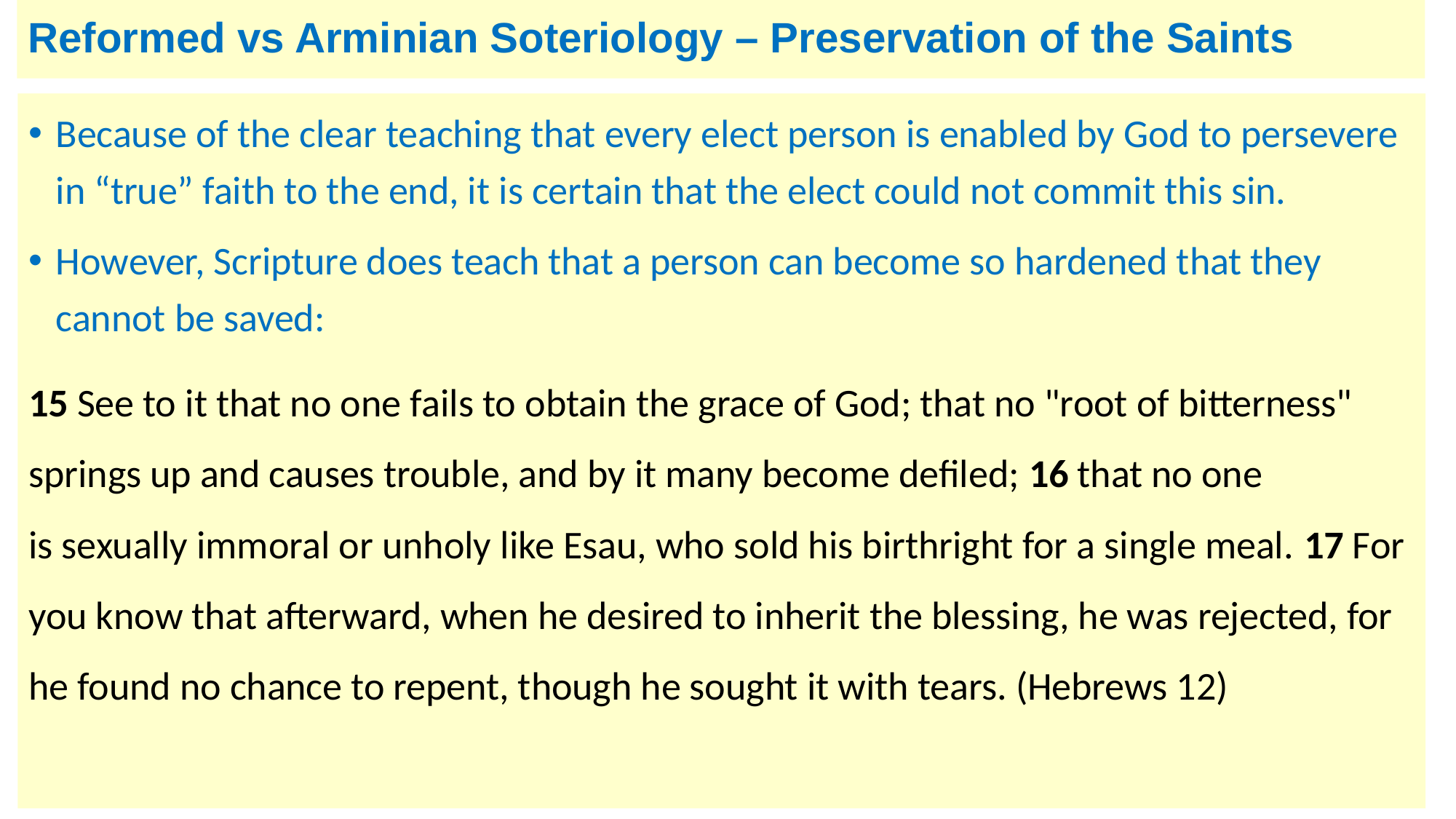

# Reformed vs Arminian Soteriology – Preservation of the Saints
Because of the clear teaching that every elect person is enabled by God to persevere in “true” faith to the end, it is certain that the elect could not commit this sin.
However, Scripture does teach that a person can become so hardened that they cannot be saved:
15 See to it that no one fails to obtain the grace of God; that no "root of bitterness" springs up and causes trouble, and by it many become defiled; 16 that no one is sexually immoral or unholy like Esau, who sold his birthright for a single meal. 17 For you know that afterward, when he desired to inherit the blessing, he was rejected, for he found no chance to repent, though he sought it with tears. (Hebrews 12)